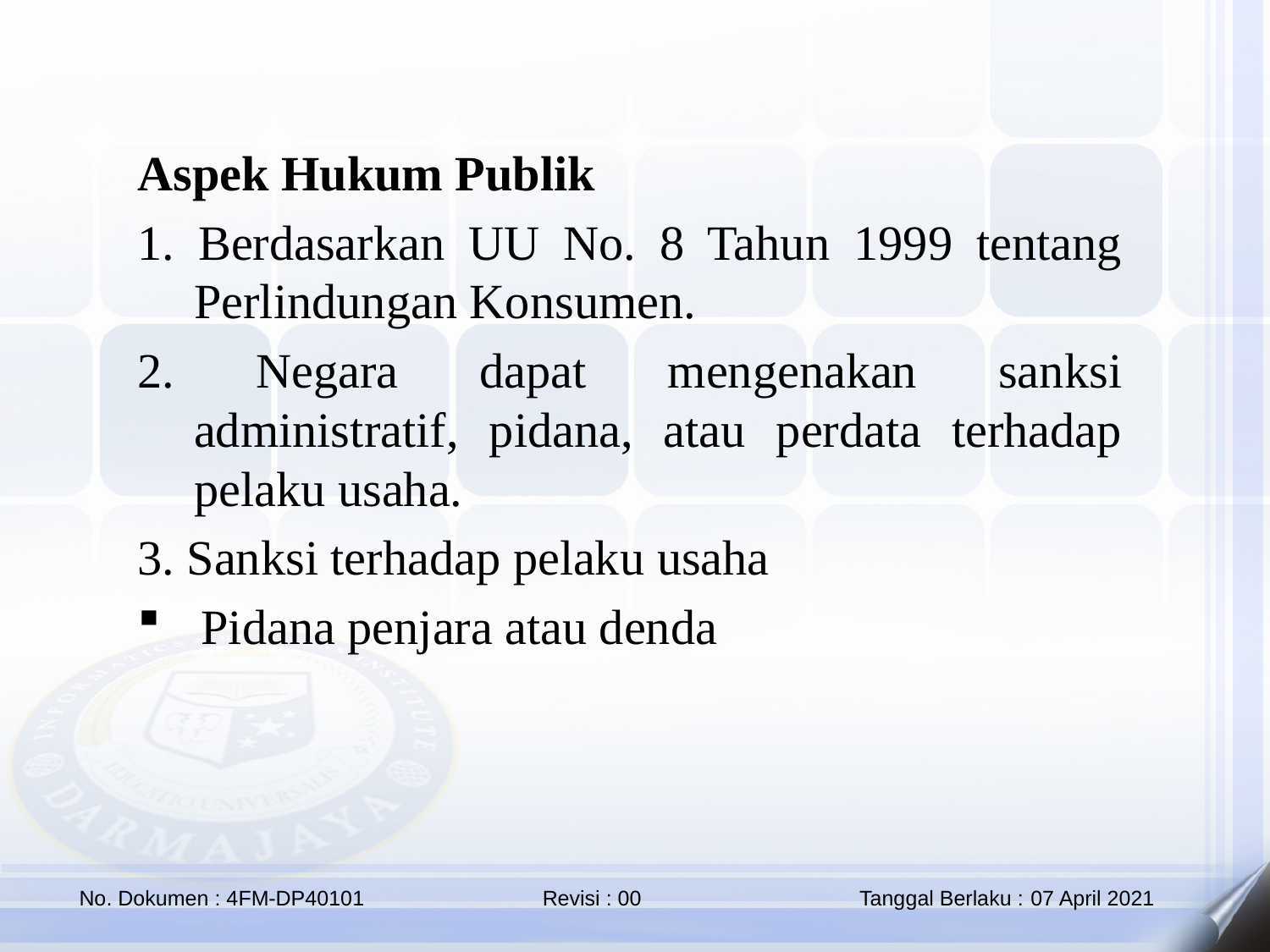

Aspek Hukum Publik
1. Berdasarkan UU No. 8 Tahun 1999 tentang Perlindungan Konsumen.
2. Negara dapat mengenakan sanksi administratif, pidana, atau perdata terhadap pelaku usaha.
3. Sanksi terhadap pelaku usaha
Pidana penjara atau denda